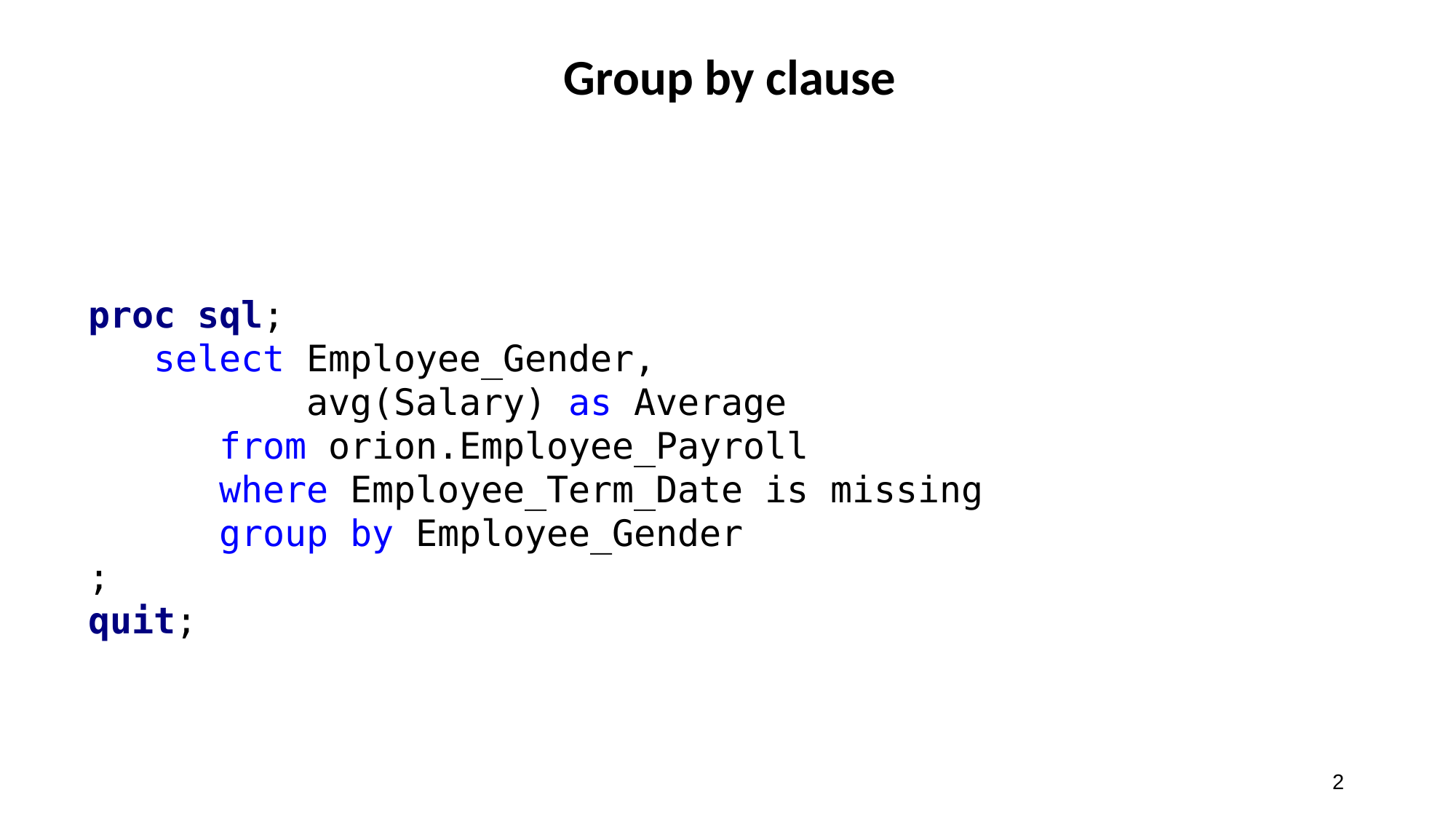

# Group by clause
proc sql;
   select Employee_Gender,
          avg(Salary) as Average
      from orion.Employee_Payroll
      where Employee_Term_Date is missing
      group by Employee_Gender
;
quit;
2